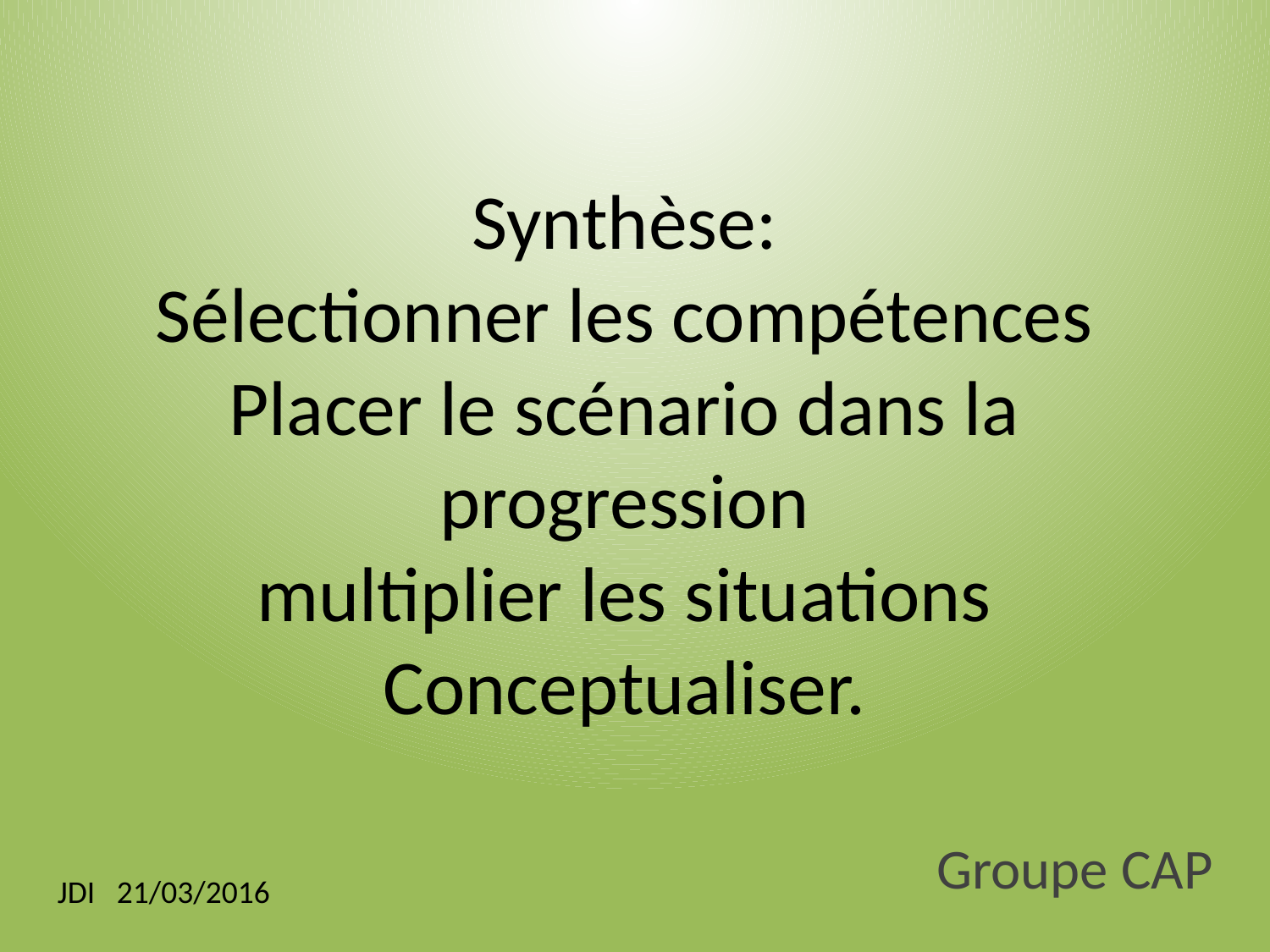

# Synthèse: Sélectionner les compétences Placer le scénario dans la progression multiplier les situations Conceptualiser.
Groupe CAP
JDI   21/03/2016